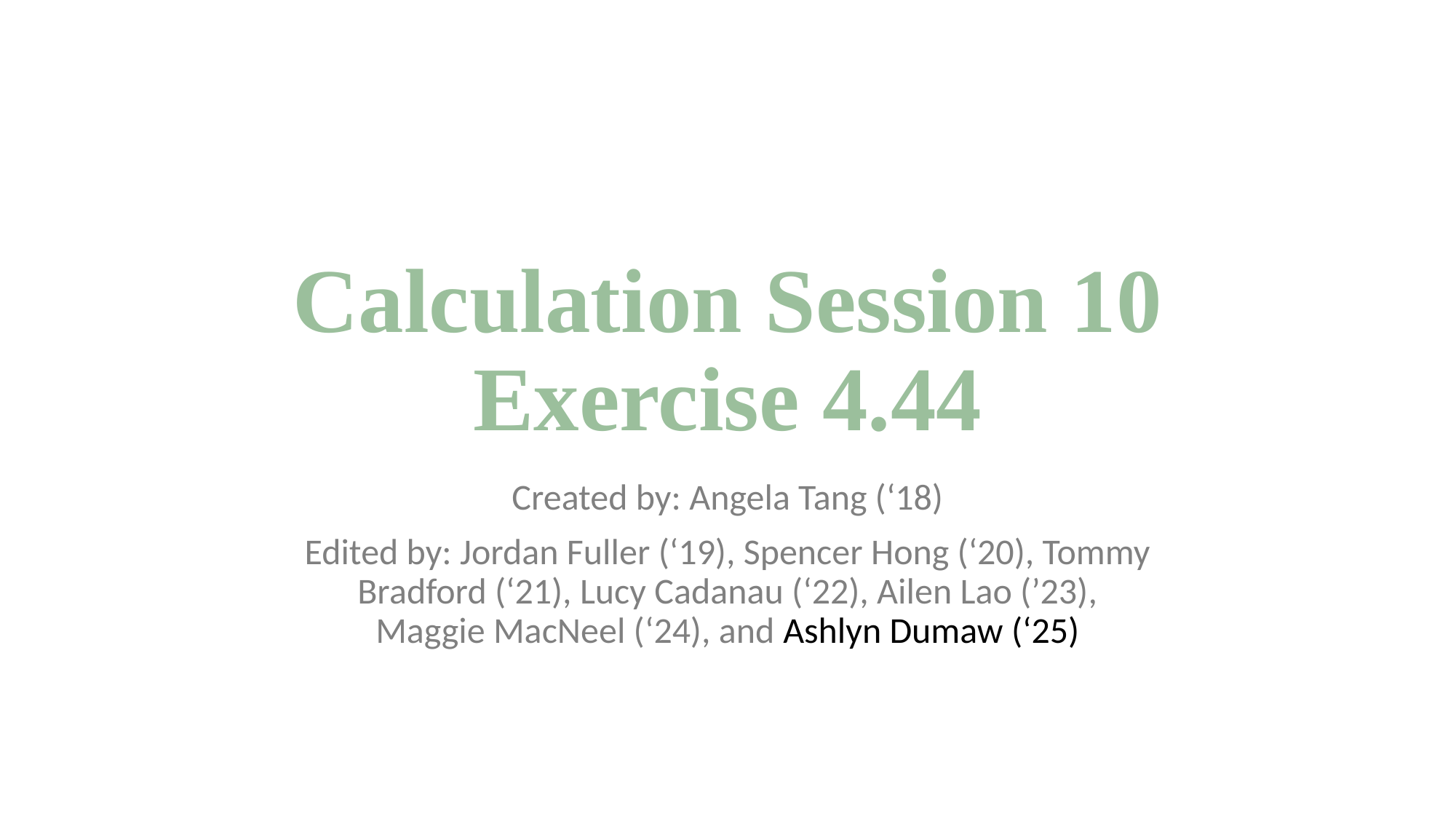

# Calculation Session 10 Exercise 4.44
Created by: Angela Tang (‘18)
Edited by: Jordan Fuller (‘19), Spencer Hong (‘20), Tommy Bradford (‘21), Lucy Cadanau (‘22), Ailen Lao (’23), Maggie MacNeel (‘24), and Ashlyn Dumaw (‘25)